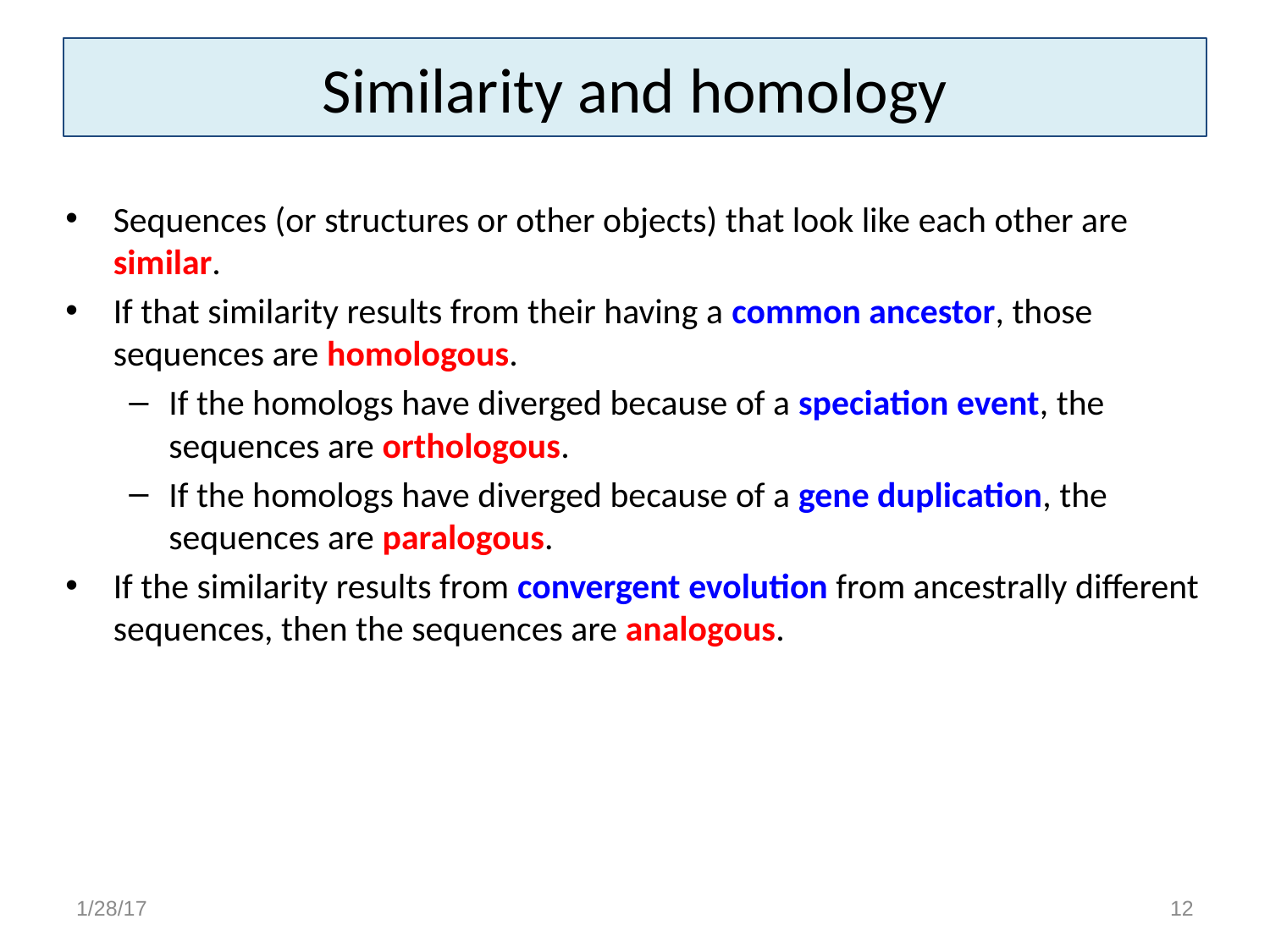

# Similarity and homology
Sequences (or structures or other objects) that look like each other are similar.
If that similarity results from their having a common ancestor, those sequences are homologous.
If the homologs have diverged because of a speciation event, the sequences are orthologous.
If the homologs have diverged because of a gene duplication, the sequences are paralogous.
If the similarity results from convergent evolution from ancestrally different sequences, then the sequences are analogous.
1/28/17
12